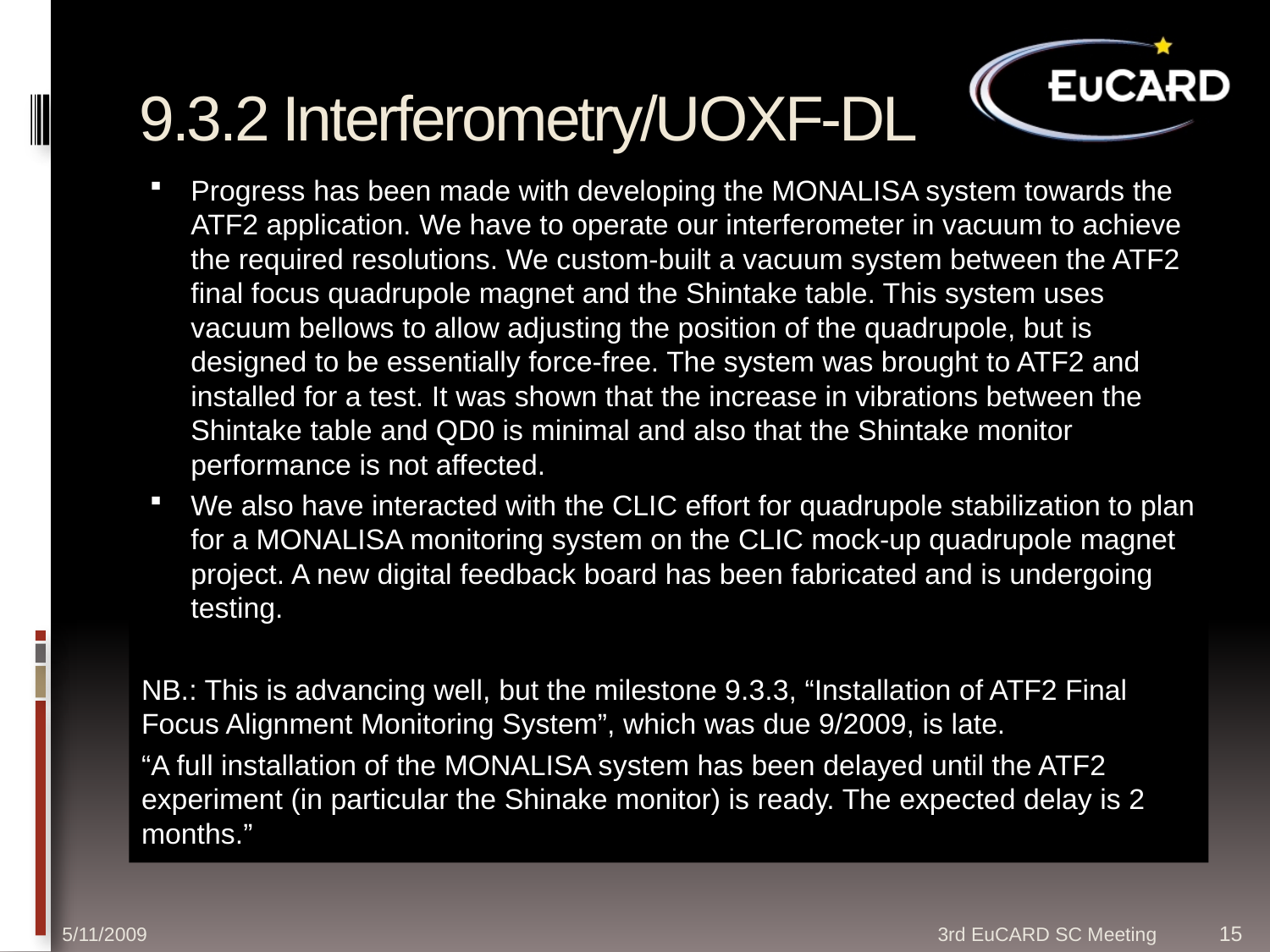

# 9.3.2 Interferometry/UOXF-DL
Progress has been made with developing the MONALISA system towards the ATF2 application. We have to operate our interferometer in vacuum to achieve the required resolutions. We custom-built a vacuum system between the ATF2 final focus quadrupole magnet and the Shintake table. This system uses vacuum bellows to allow adjusting the position of the quadrupole, but is designed to be essentially force-free. The system was brought to ATF2 and installed for a test. It was shown that the increase in vibrations between the Shintake table and QD0 is minimal and also that the Shintake monitor performance is not affected.
We also have interacted with the CLIC effort for quadrupole stabilization to plan for a MONALISA monitoring system on the CLIC mock-up quadrupole magnet project. A new digital feedback board has been fabricated and is undergoing testing.

NB.: This is advancing well, but the milestone 9.3.3, “Installation of ATF2 Final Focus Alignment Monitoring System”, which was due 9/2009, is late.
“A full installation of the MONALISA system has been delayed until the ATF2 experiment (in particular the Shinake monitor) is ready. The expected delay is 2 months.”
5/11/2009
3rd EuCARD SC Meeting
15